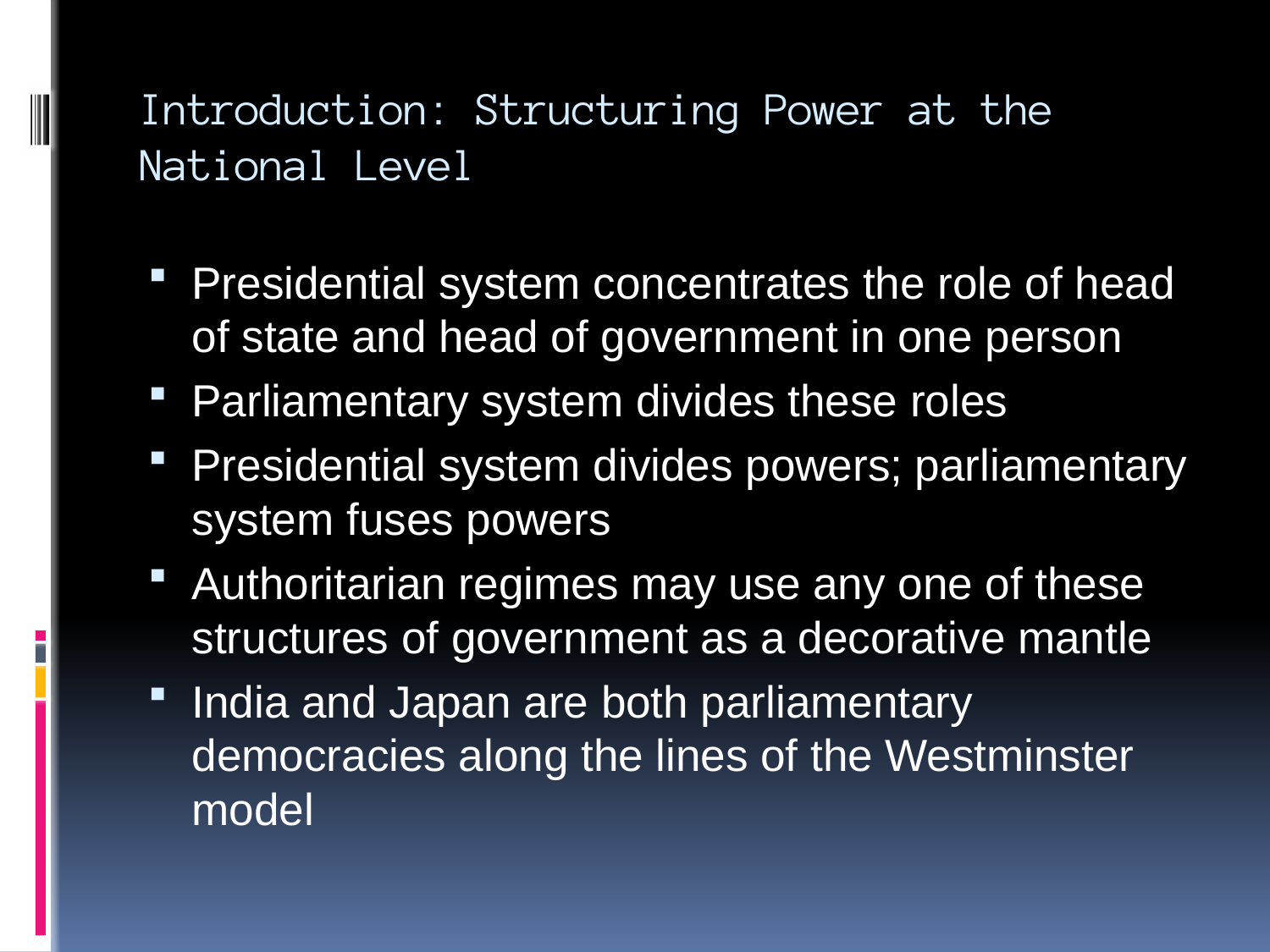

# Introduction: Structuring Power at the National Level
Presidential system concentrates the role of head of state and head of government in one person
Parliamentary system divides these roles
Presidential system divides powers; parliamentary system fuses powers
Authoritarian regimes may use any one of these structures of government as a decorative mantle
India and Japan are both parliamentary democracies along the lines of the Westminster model